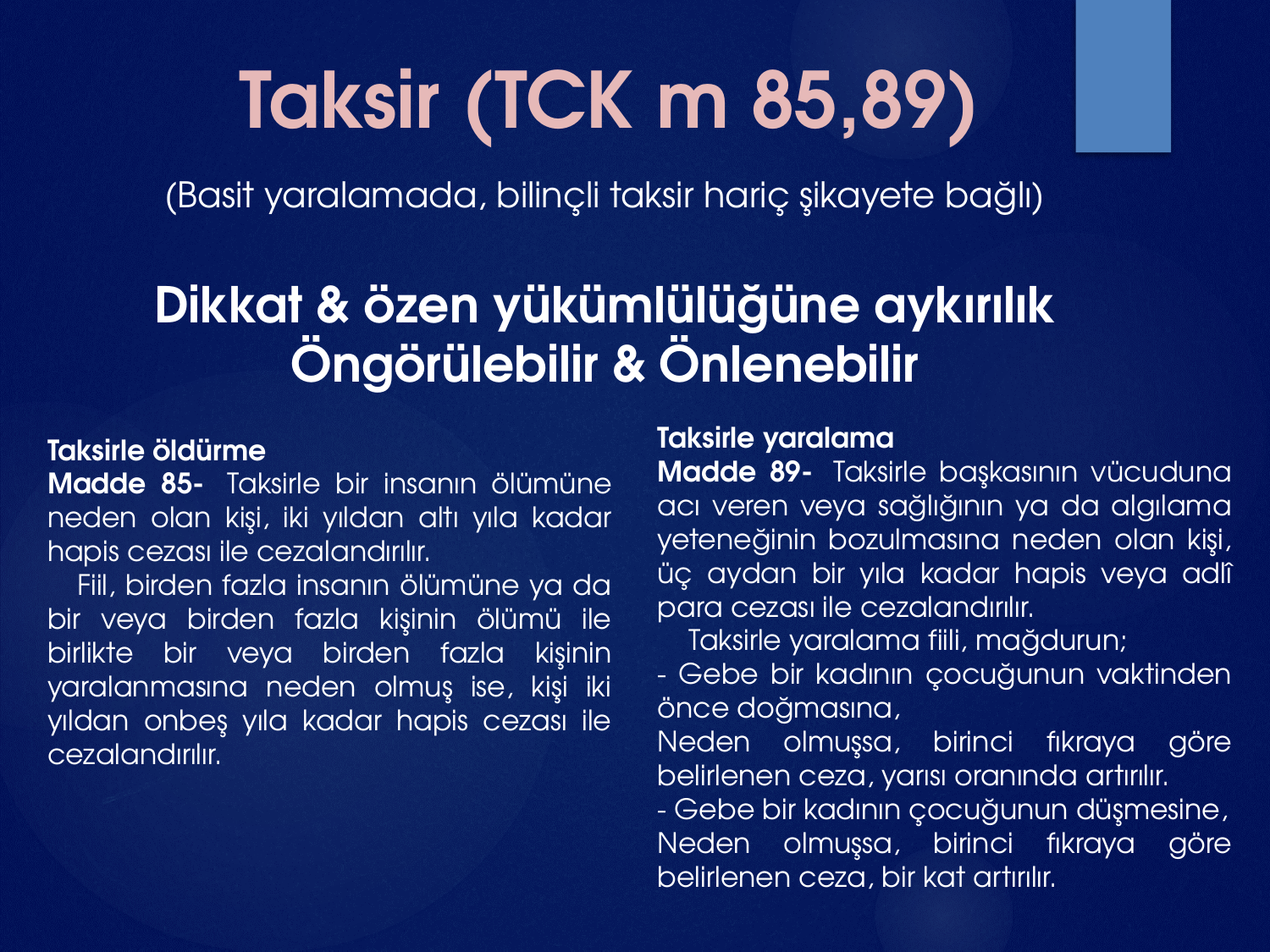

# Taksir (TCK m 85,89)
(Basit yaralamada, bilinçli taksir hariç şikayete bağlı)

Dikkat & özen yükümlülüğüne aykırılık
Öngörülebilir & Önlenebilir
Taksirle yaralama
Madde 89-  Taksirle başkasının vücuduna acı veren veya sağlığının ya da algılama yeteneğinin bozulmasına neden olan kişi, üç aydan bir yıla kadar hapis veya adlî para cezası ile cezalandırılır.
    Taksirle yaralama fiili, mağdurun;
- Gebe bir kadının çocuğunun vaktinden önce doğmasına,
Neden olmuşsa, birinci fıkraya göre belirlenen ceza, yarısı oranında artırılır.
- Gebe bir kadının çocuğunun düşmesine,
Neden olmuşsa, birinci fıkraya göre belirlenen ceza, bir kat artırılır.

Taksirle öldürme
Madde 85-  Taksirle bir insanın ölümüne neden olan kişi, iki yıldan altı yıla kadar hapis cezası ile cezalandırılır.
   Fiil, birden fazla insanın ölümüne ya da bir veya birden fazla kişinin ölümü ile birlikte bir veya birden fazla kişinin yaralanmasına neden olmuş ise, kişi iki yıldan onbeş yıla kadar hapis cezası ile cezalandırılır.